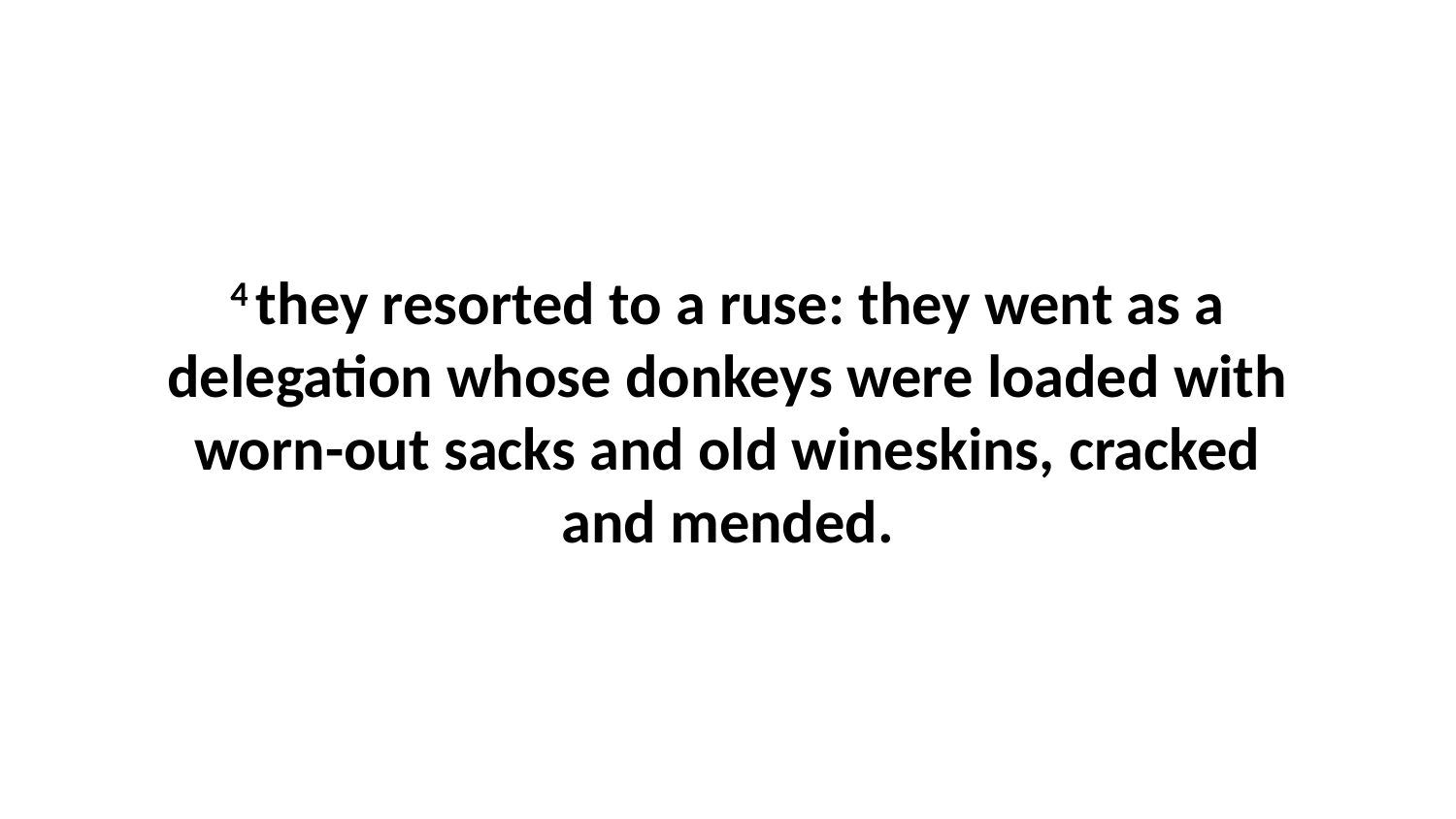

4 they resorted to a ruse: they went as a delegation whose donkeys were loaded with worn-out sacks and old wineskins, cracked and mended.